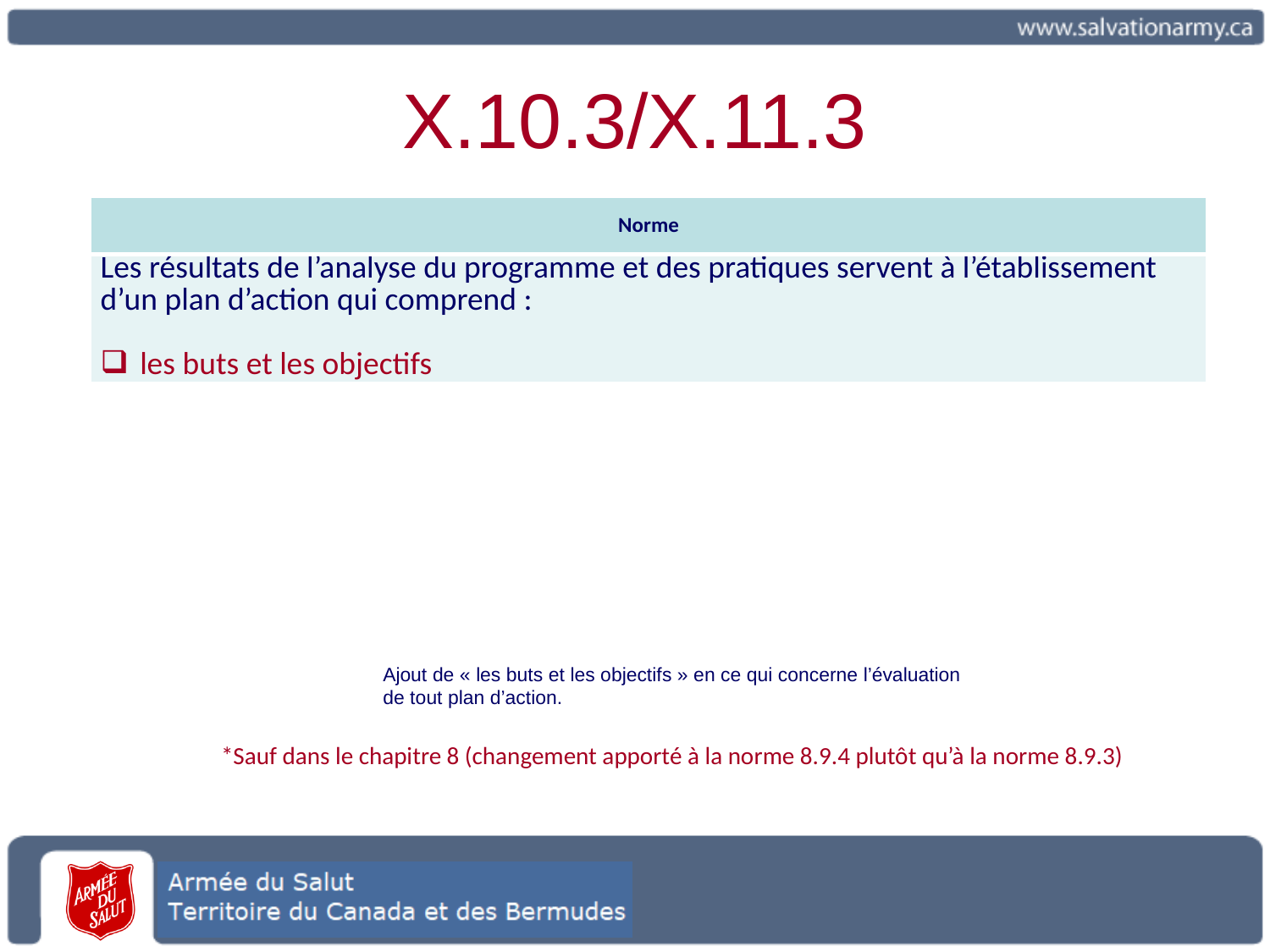

# X.10.3/X.11.3
| Norme |
| --- |
| Les résultats de l’analyse du programme et des pratiques servent à l’établissement d’un plan d’action qui comprend : les buts et les objectifs |
Ajout de « les buts et les objectifs » en ce qui concerne l’évaluation de tout plan d’action.

*Sauf dans le chapitre 8 (changement apporté à la norme 8.9.4 plutôt qu’à la norme 8.9.3)